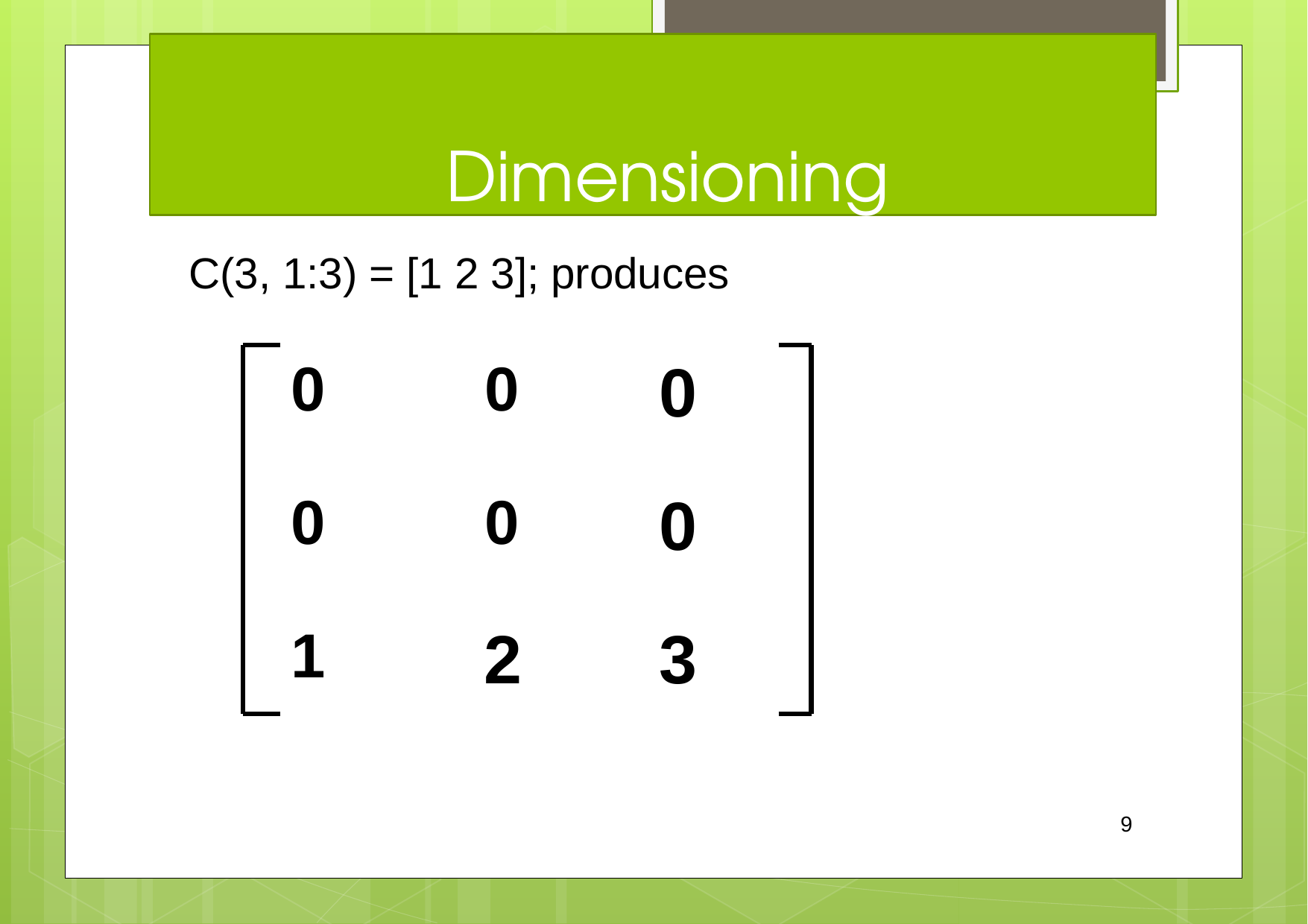

# Dimensioning
C(3, 1:3) = [1 2 3]; produces

0
0
2	3
0	0
0	0
1

9